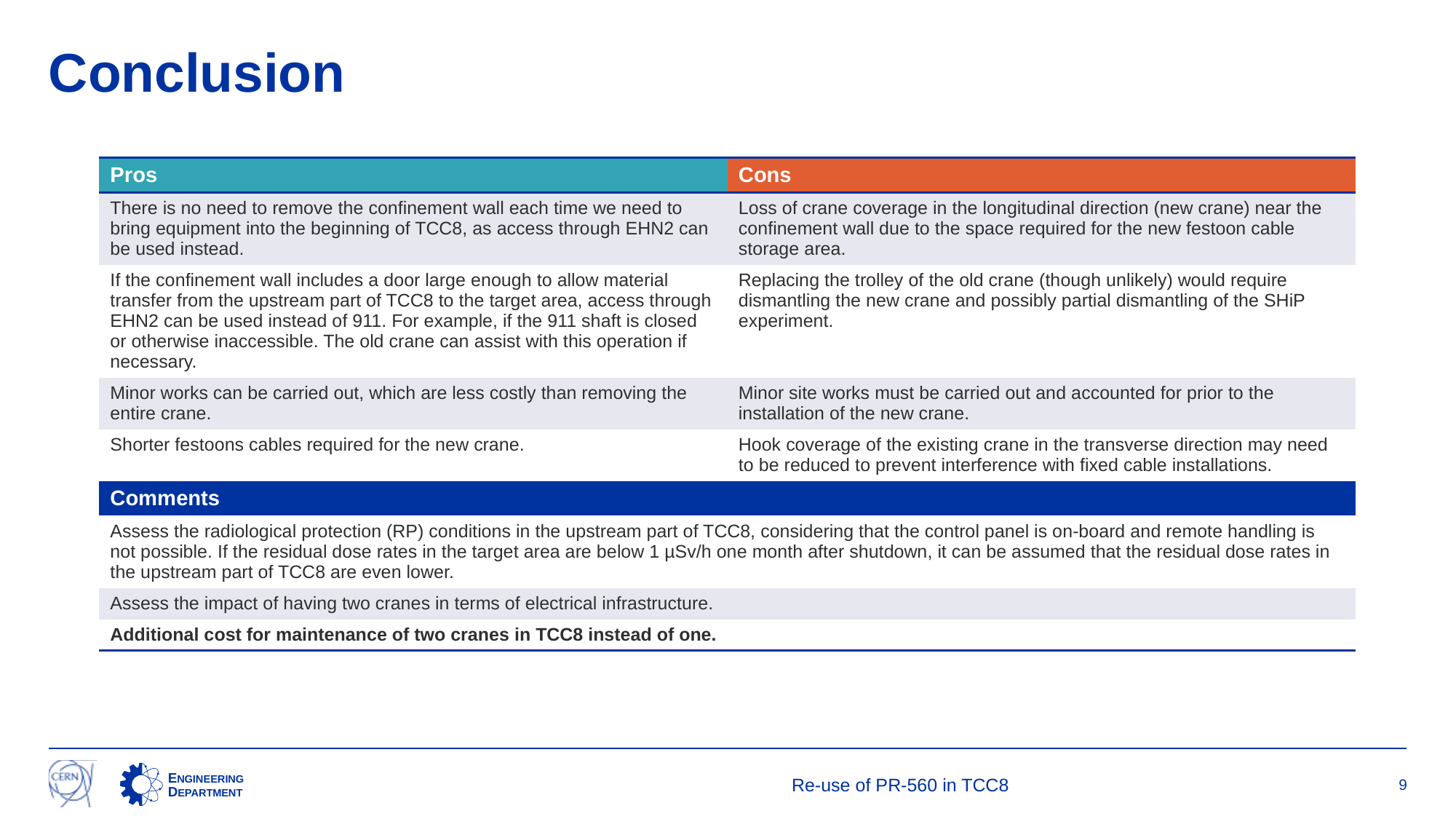

# Conclusion
| Pros | Cons |
| --- | --- |
| There is no need to remove the confinement wall each time we need to bring equipment into the beginning of TCC8, as access through EHN2 can be used instead. | Loss of crane coverage in the longitudinal direction (new crane) near the confinement wall due to the space required for the new festoon cable storage area. |
| If the confinement wall includes a door large enough to allow material transfer from the upstream part of TCC8 to the target area, access through EHN2 can be used instead of 911. For example, if the 911 shaft is closed or otherwise inaccessible. The old crane can assist with this operation if necessary. | Replacing the trolley of the old crane (though unlikely) would require dismantling the new crane and possibly partial dismantling of the SHiP experiment. |
| Minor works can be carried out, which are less costly than removing the entire crane. | Minor site works must be carried out and accounted for prior to the installation of the new crane. |
| Shorter festoons cables required for the new crane. | Hook coverage of the existing crane in the transverse direction may need to be reduced to prevent interference with fixed cable installations. |
| Comments |  |
| Assess the radiological protection (RP) conditions in the upstream part of TCC8, considering that the control panel is on-board and remote handling is not possible. If the residual dose rates in the target area are below 1 µSv/h one month after shutdown, it can be assumed that the residual dose rates in the upstream part of TCC8 are even lower. |  |
| Assess the impact of having two cranes in terms of electrical infrastructure. |  |
| Additional cost for maintenance of two cranes in TCC8 instead of one. |  |
Re-use of PR-560 in TCC8
9